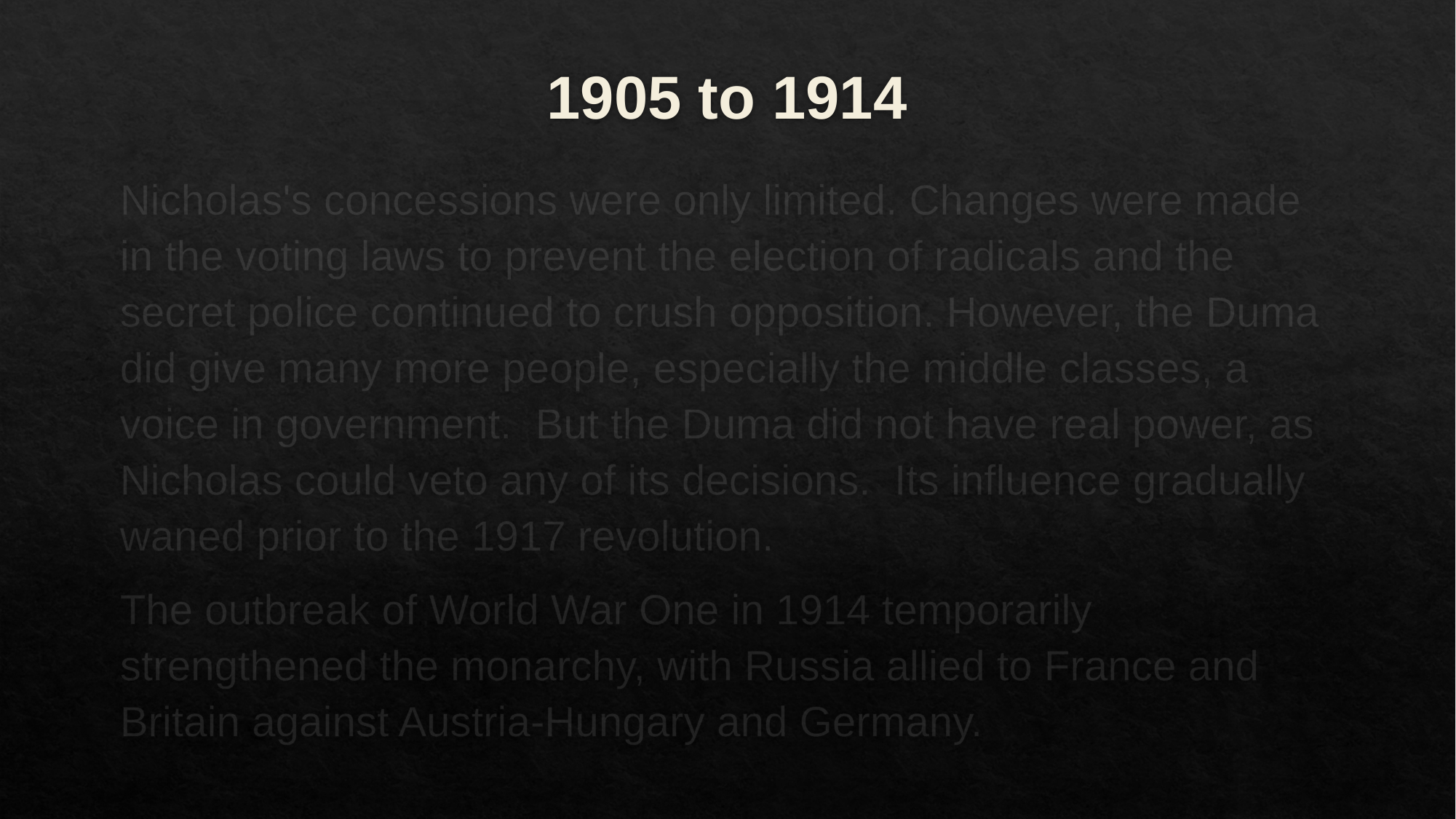

# 1905 to 1914
Nicholas's concessions were only limited. Changes were made in the voting laws to prevent the election of radicals and the secret police continued to crush opposition. However, the Duma did give many more people, especially the middle classes, a voice in government.  But the Duma did not have real power, as Nicholas could veto any of its decisions.  Its influence gradually waned prior to the 1917 revolution.
The outbreak of World War One in 1914 temporarily strengthened the monarchy, with Russia allied to France and Britain against Austria-Hungary and Germany.